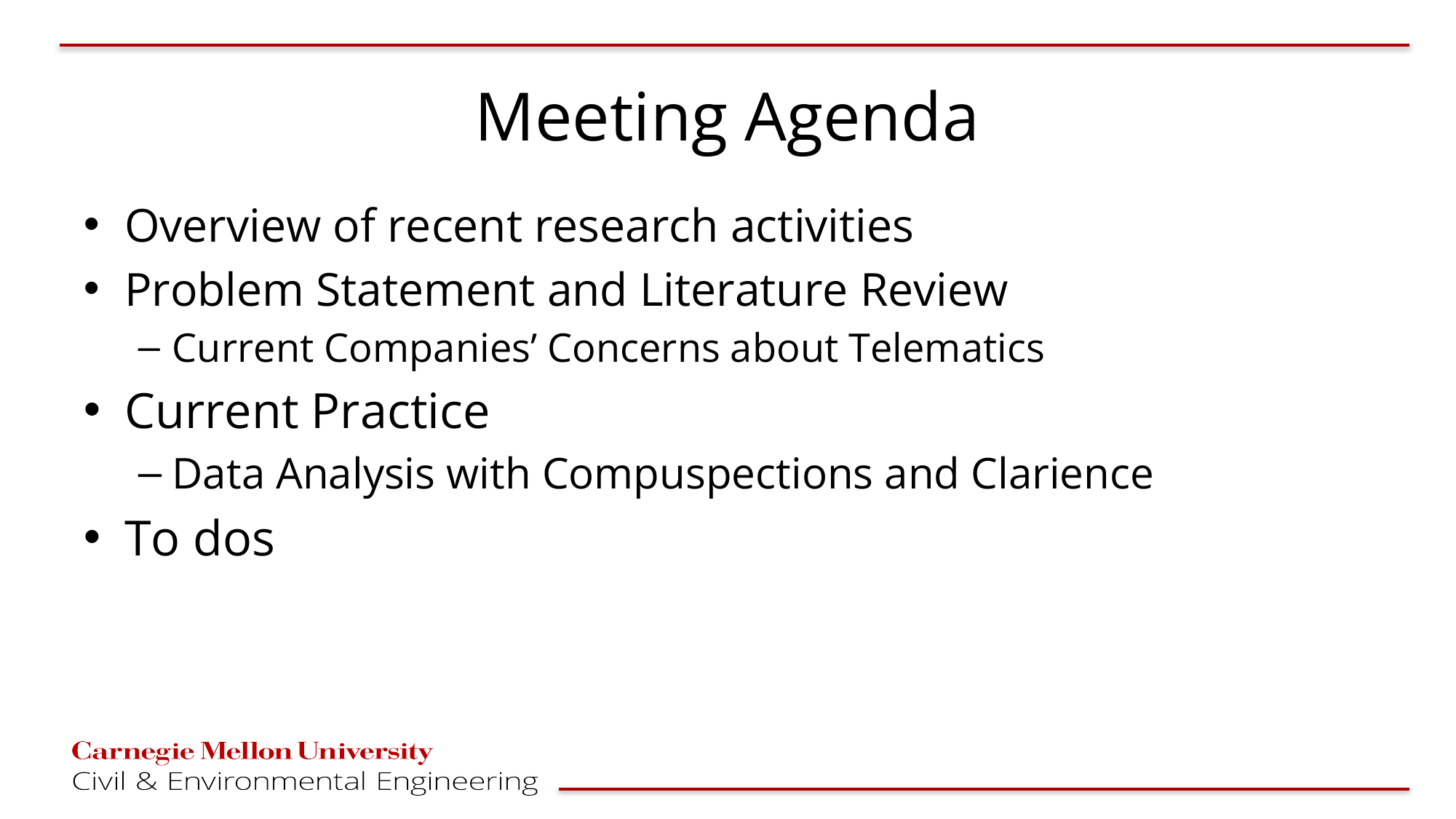

# Meeting Agenda
Overview of recent research activities
Problem Statement and Literature Review
Current Companies’ Concerns about Telematics
Current Practice
Data Analysis with Compuspections and Clarience
To dos